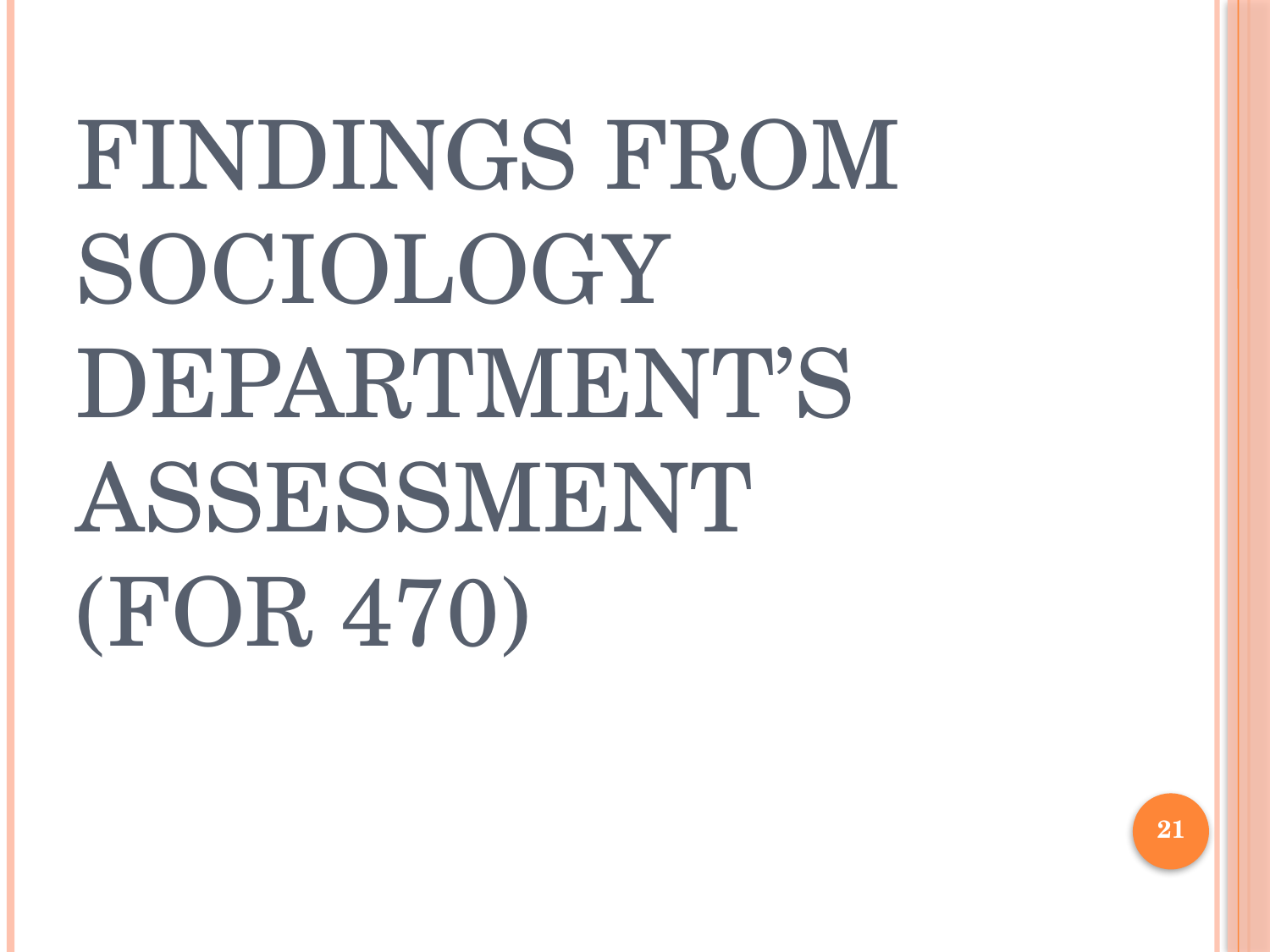

# Findings from Sociology Department’s assessment (for 470)
21